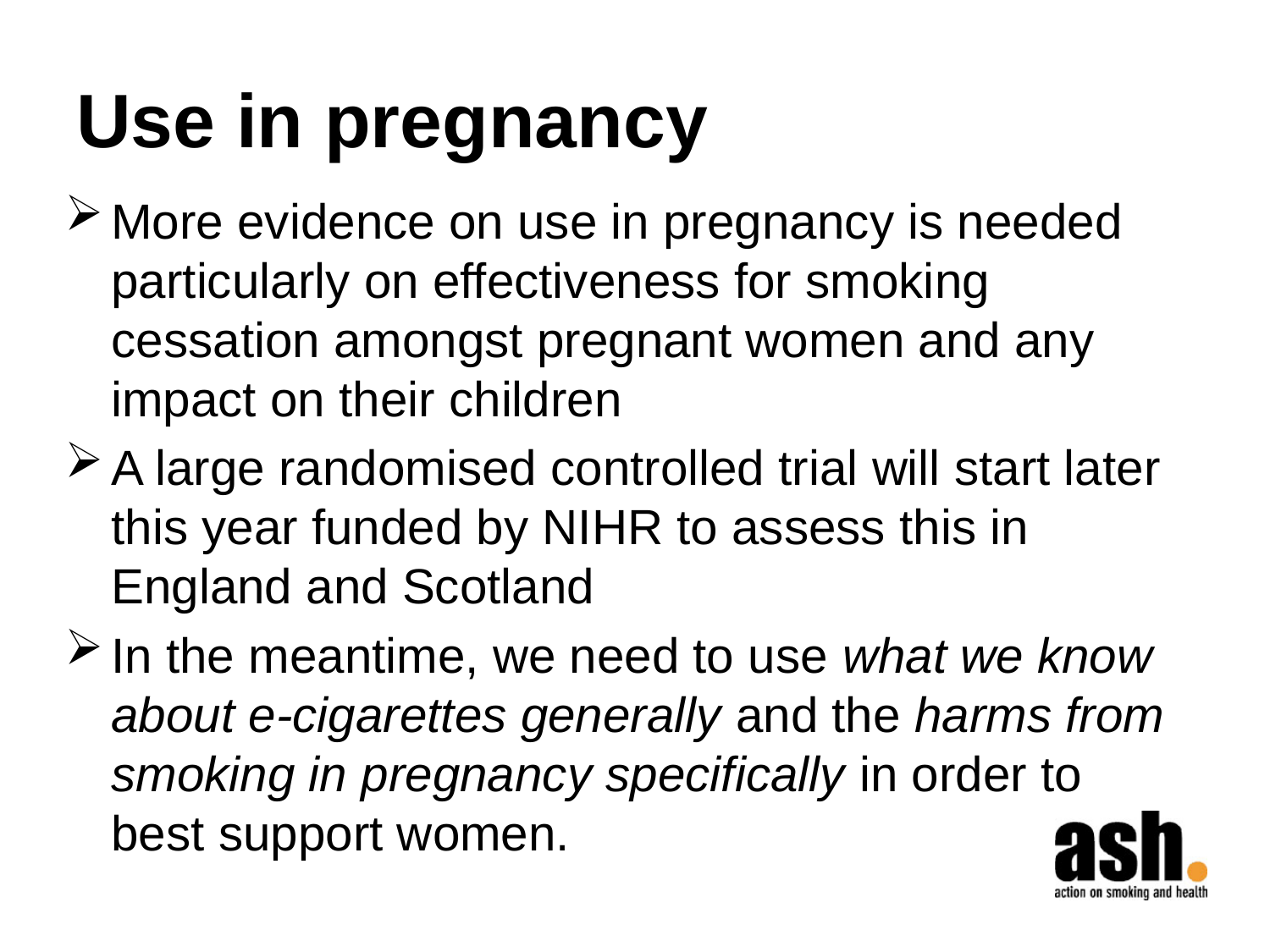

# Use in pregnancy
More evidence on use in pregnancy is needed particularly on effectiveness for smoking cessation amongst pregnant women and any impact on their children
A large randomised controlled trial will start later this year funded by NIHR to assess this in England and Scotland
In the meantime, we need to use what we know about e-cigarettes generally and the harms from smoking in pregnancy specifically in order to best support women.